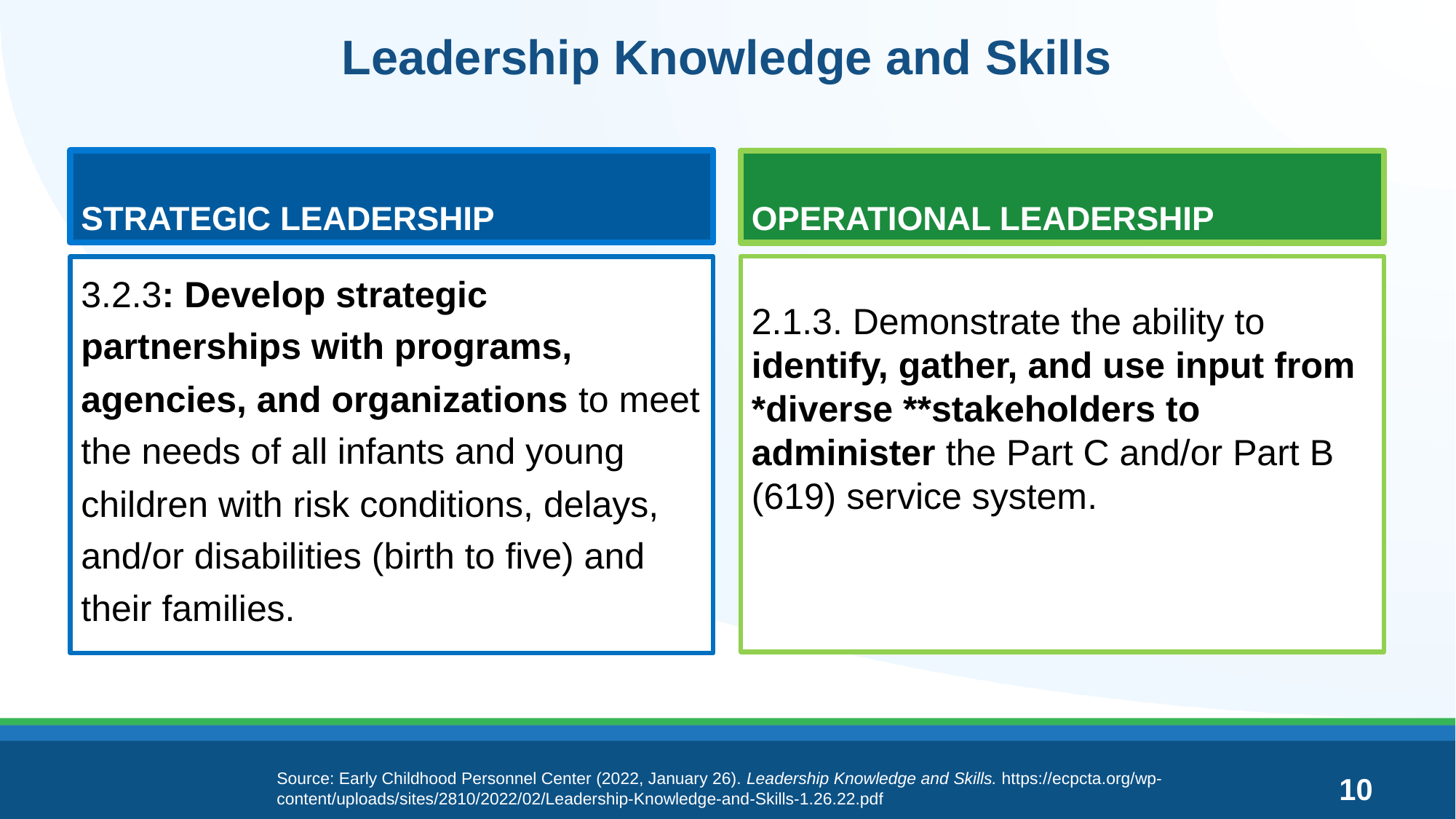

# Leadership Knowledge and Skills
Strategic Leadership
Operational Leadership

2.1.3. Demonstrate the ability to identify, gather, and use input from *diverse **stakeholders to administer the Part C and/or Part B (619) service system.

3.2.3: Develop strategic partnerships with programs, agencies, and organizations to meet the needs of all infants and young children with risk conditions, delays, and/or disabilities (birth to five) and their families.

Source: Early Childhood Personnel Center (2022, January 26). Leadership Knowledge and Skills. https://ecpcta.org/wp-content/uploads/sites/2810/2022/02/Leadership-Knowledge-and-Skills-1.26.22.pdf
10